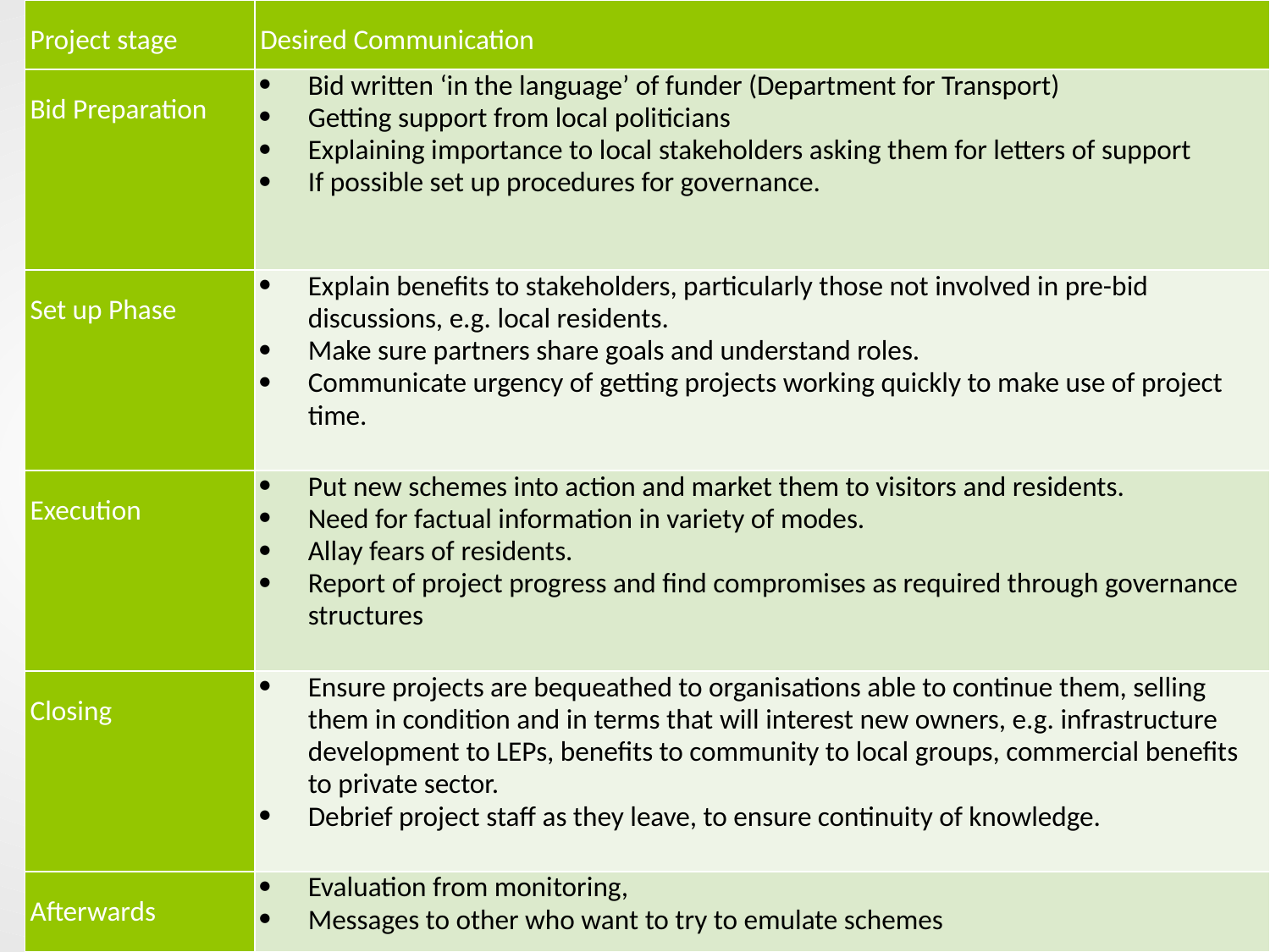

| Project stage | Desired Communication |
| --- | --- |
| Bid Preparation | Bid written ‘in the language’ of funder (Department for Transport) Getting support from local politicians Explaining importance to local stakeholders asking them for letters of support If possible set up procedures for governance. |
| Set up Phase | Explain benefits to stakeholders, particularly those not involved in pre-bid discussions, e.g. local residents. Make sure partners share goals and understand roles. Communicate urgency of getting projects working quickly to make use of project time. |
| Execution | Put new schemes into action and market them to visitors and residents. Need for factual information in variety of modes. Allay fears of residents. Report of project progress and find compromises as required through governance structures |
| Closing | Ensure projects are bequeathed to organisations able to continue them, selling them in condition and in terms that will interest new owners, e.g. infrastructure development to LEPs, benefits to community to local groups, commercial benefits to private sector. Debrief project staff as they leave, to ensure continuity of knowledge. |
| Afterwards | Evaluation from monitoring, Messages to other who want to try to emulate schemes |
#